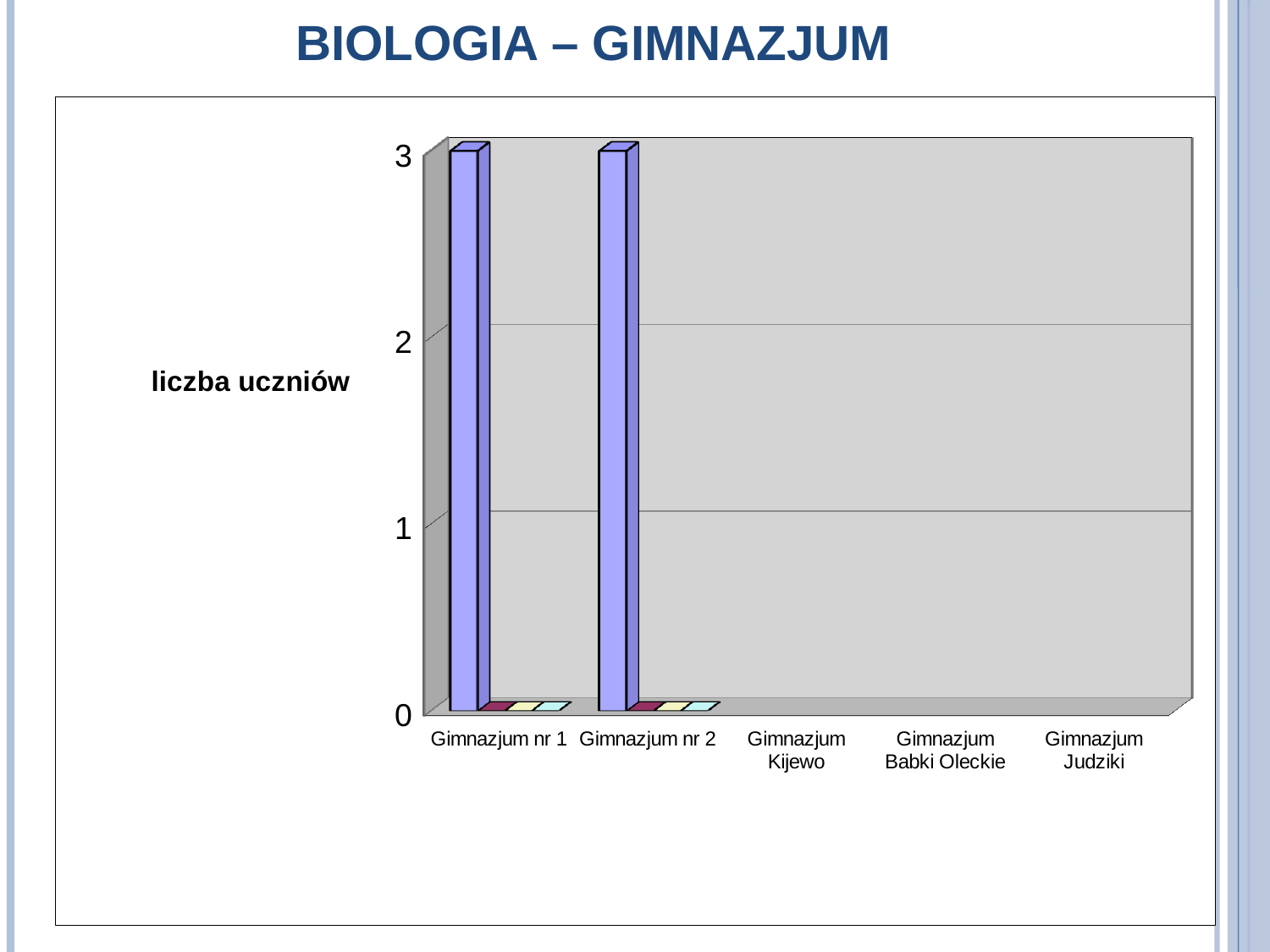

# BIOLOGIA – GIMNAZJUM

[unsupported chart]

48